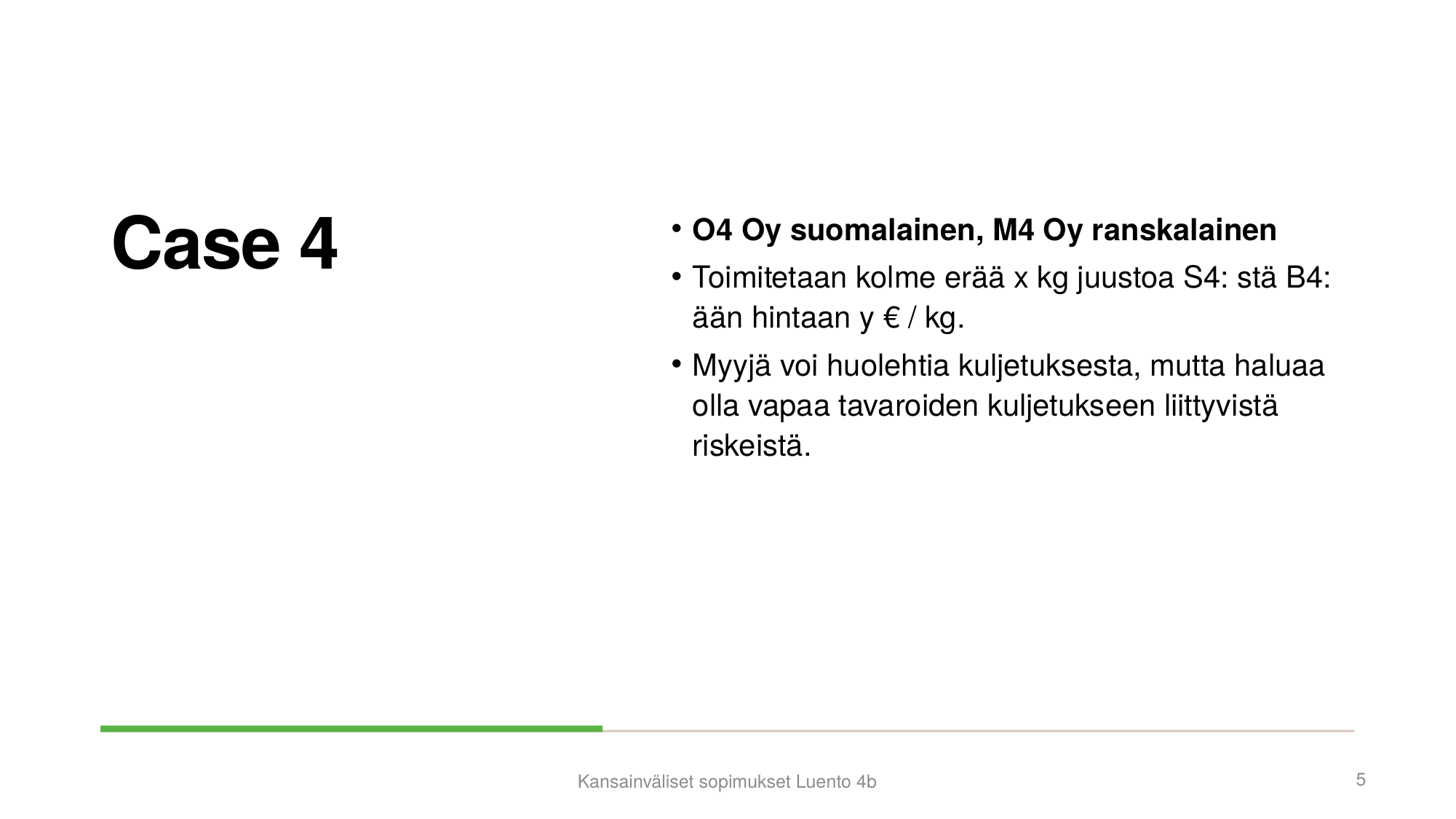

# Case 4
O4 Oy suomalainen, M4 Oy ranskalainen
Toimitetaan kolme erää x kg juustoa S4: stä B4: ään hintaan y € / kg.
Myyjä voi huolehtia kuljetuksesta, mutta haluaa olla vapaa tavaroiden kuljetukseen liittyvistä riskeistä.

Kansainväliset sopimukset Luento 4b
5